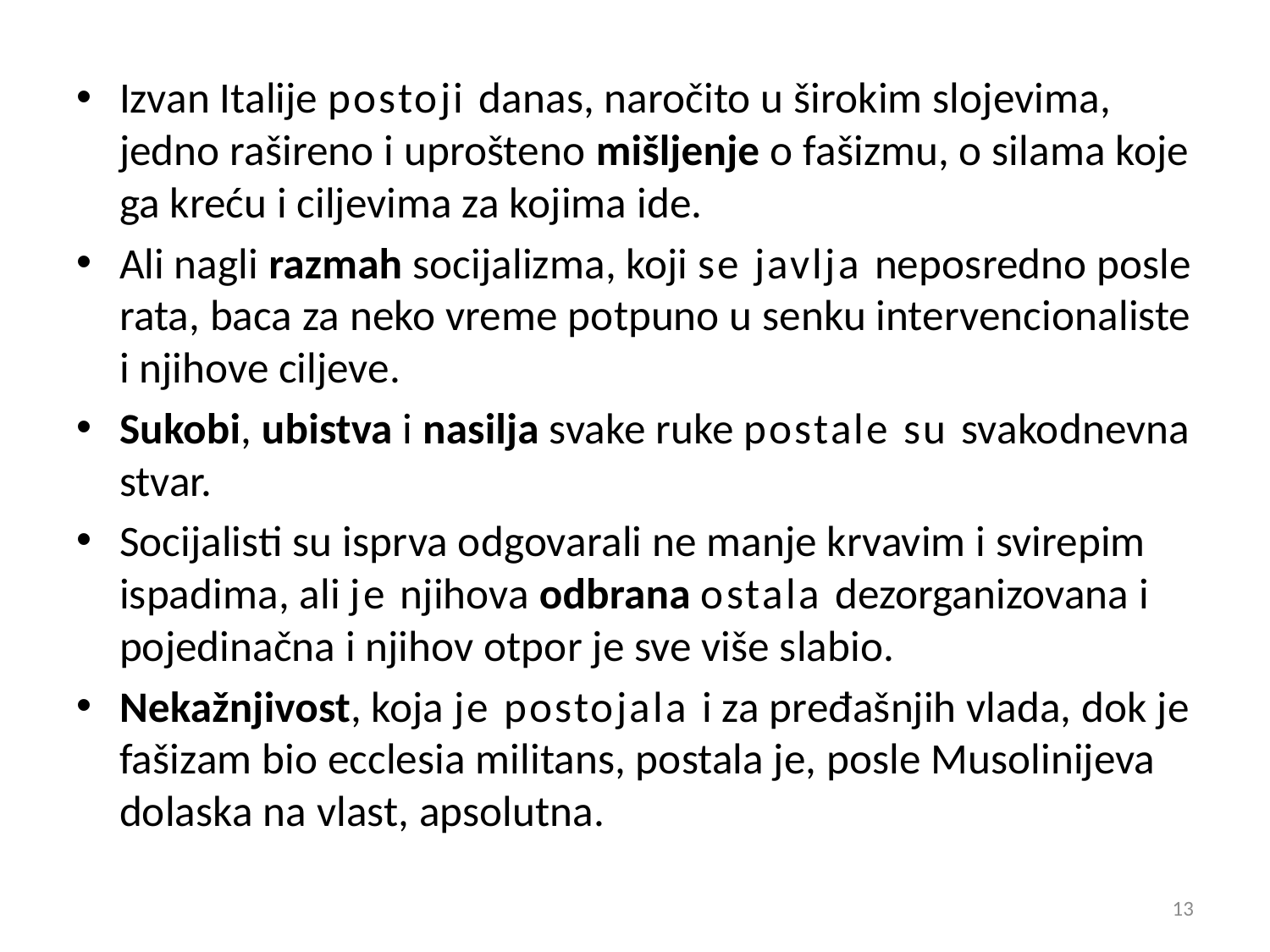

Izvan Italije postoji danas, naročito u širokim slojevima, jedno rašireno i uprošteno mišljenje o fašizmu, o silama koje ga kreću i ciljevima za kojima ide.
Ali nagli razmah socijalizma, koji se javlja neposredno posle rata, baca za neko vreme potpuno u senku intervencionaliste i njihove ciljeve.
Sukobi, ubistva i nasilja svake ruke postale su svakodnevna stvar.
Socijalisti su isprva odgovarali ne manje krvavim i svirepim ispadima, ali je njihova odbrana ostala dezorganizovana i pojedinačna i njihov otpor je sve više slabio.
Nekažnjivost, koja je postojala i za pređašnjih vlada, dok je fašizam bio ecclesia militans, postala je, posle Musolinijeva dolaska na vlast, apsolutna.

13